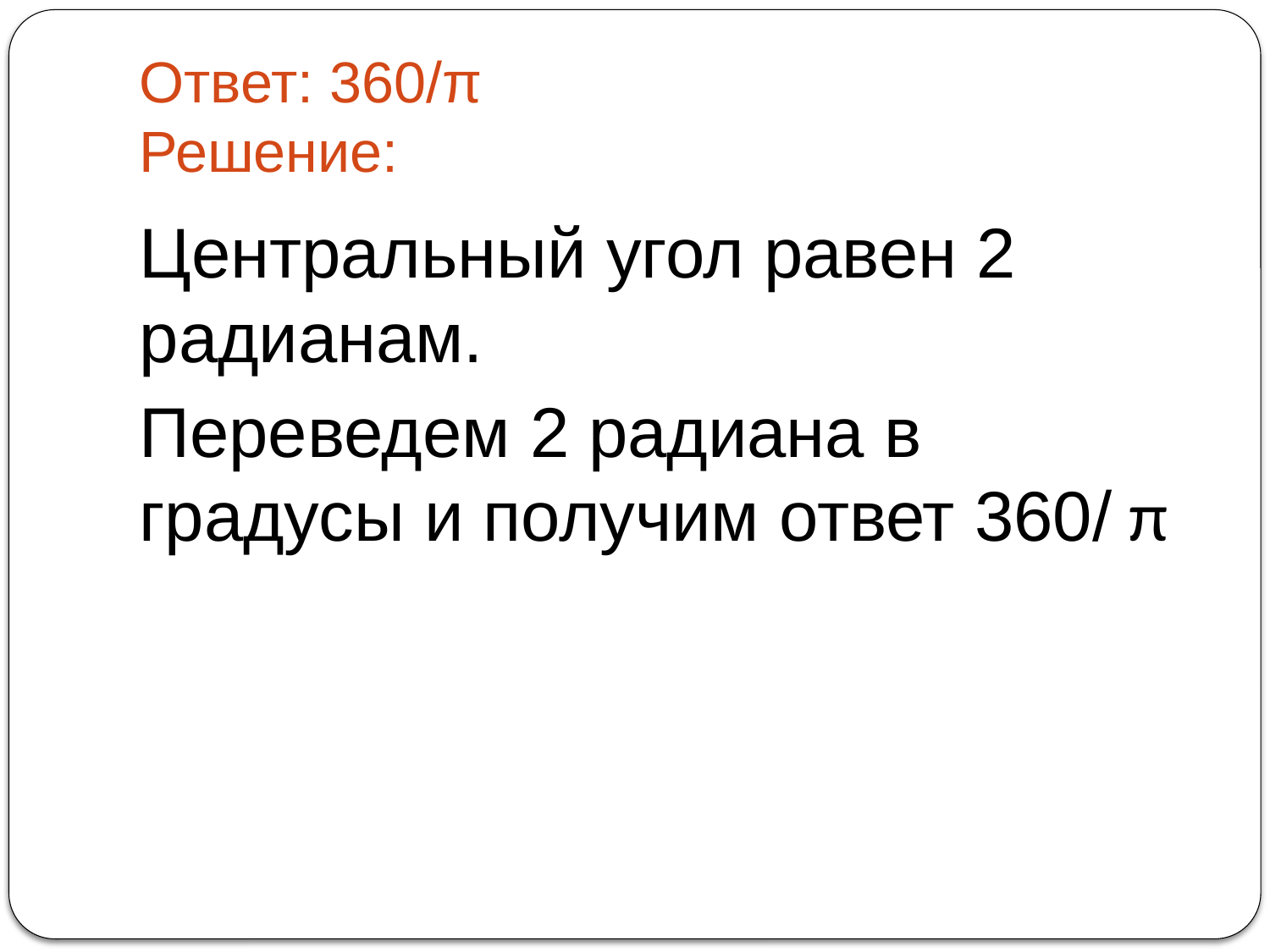

# Ответ: 360/π Решение:
Центральный угол равен 2 радианам.
Переведем 2 радиана в градусы и получим ответ 360/ π